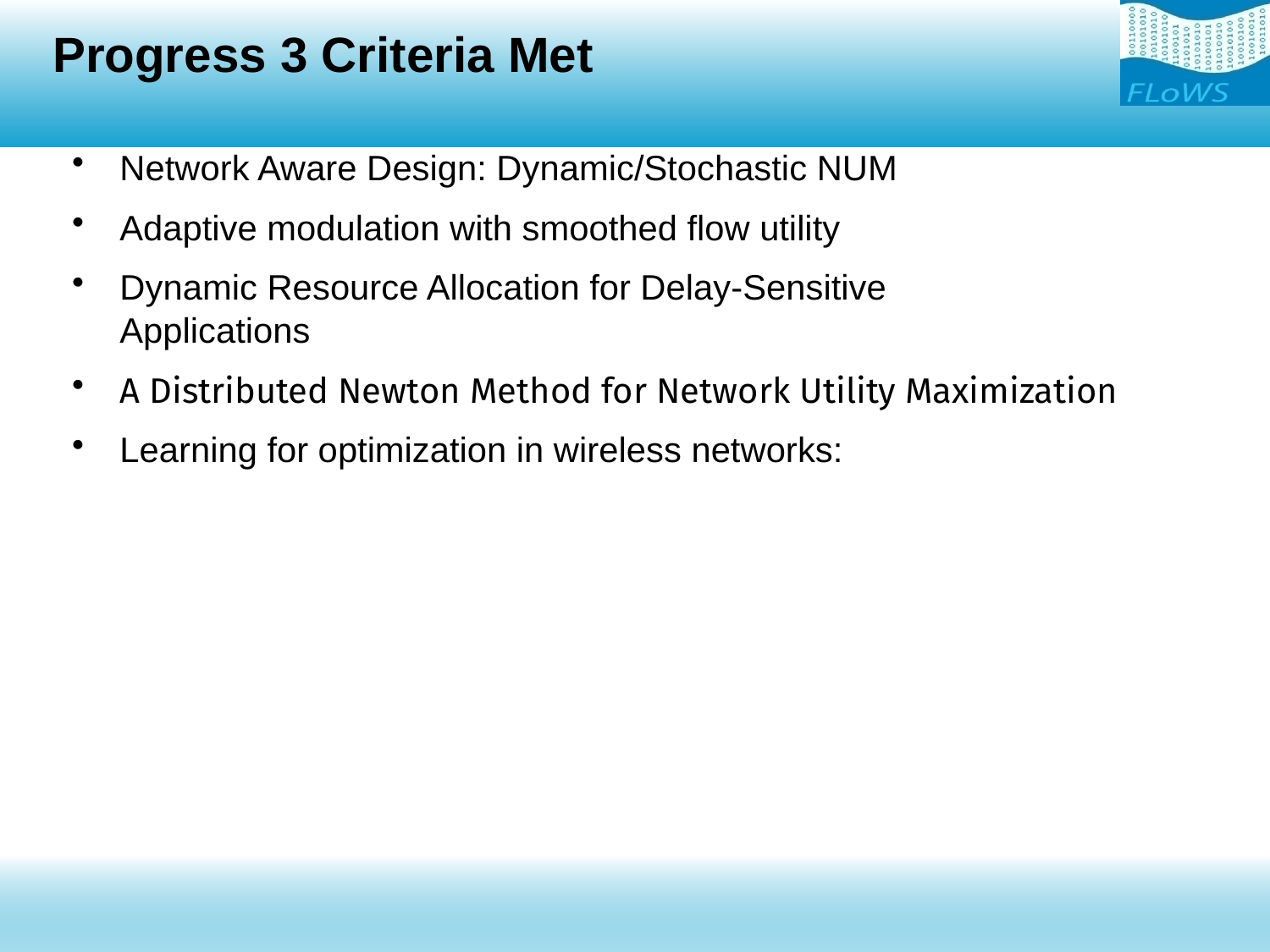

# Progress 3 Criteria Met
Network Aware Design: Dynamic/Stochastic NUM
Adaptive modulation with smoothed flow utility
Dynamic Resource Allocation for Delay-Sensitive
Applications
A Distributed Newton Method for Network Utility Maximization
Learning for optimization in wireless networks: